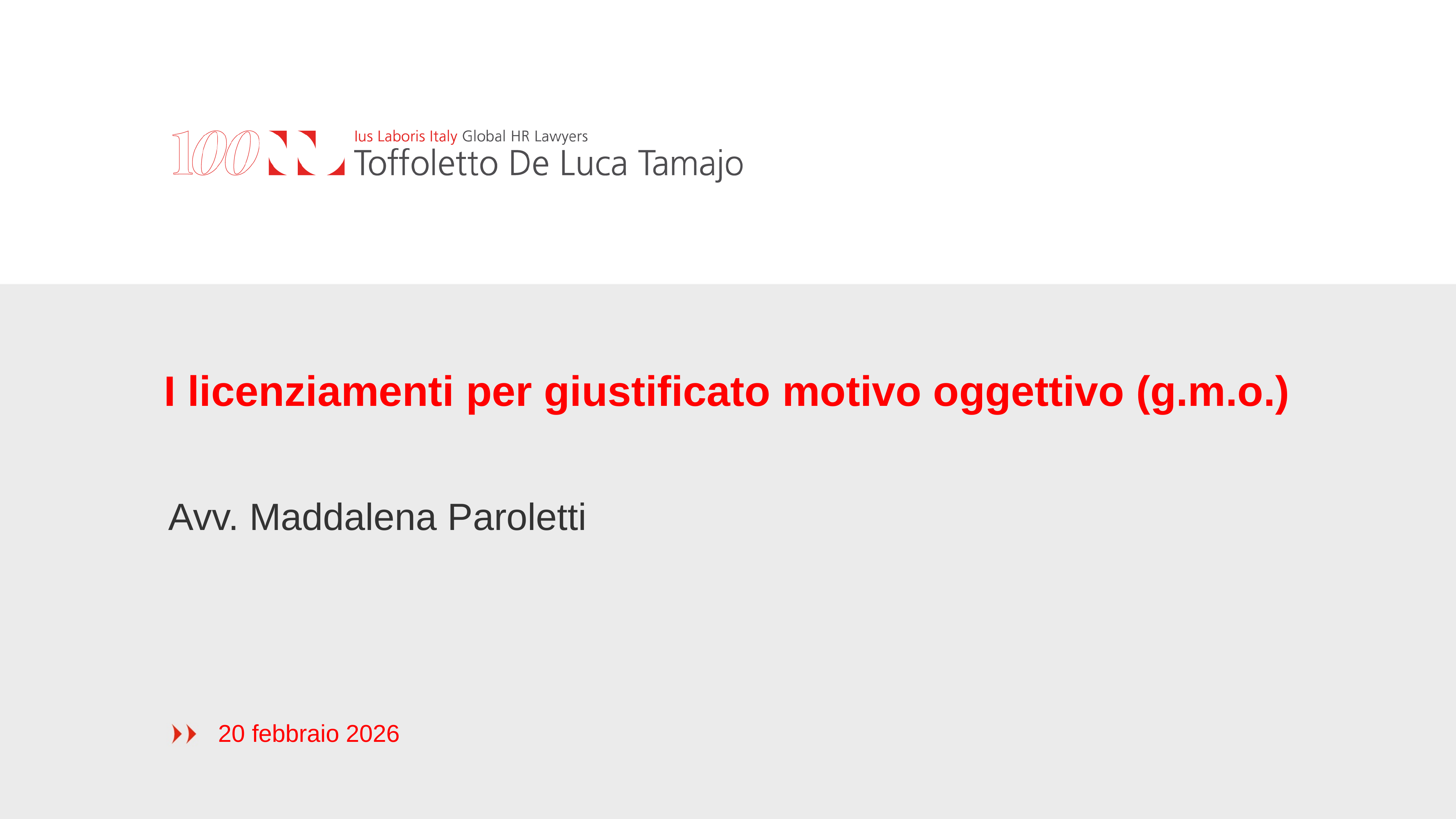

# I licenziamenti per giustificato motivo oggettivo (g.m.o.)
Avv. Maddalena Paroletti
20 febbraio 2026